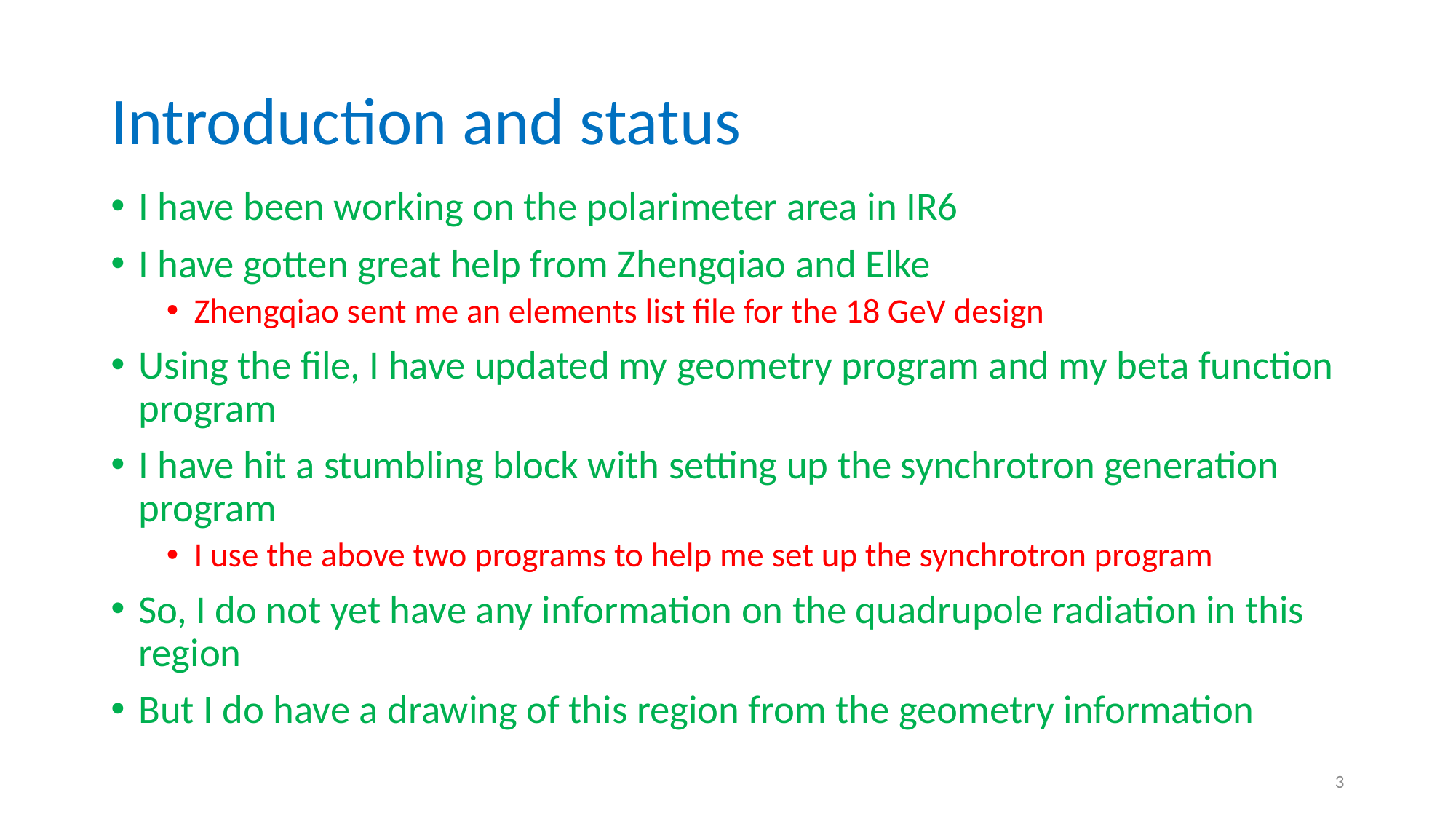

# Introduction and status
I have been working on the polarimeter area in IR6
I have gotten great help from Zhengqiao and Elke
Zhengqiao sent me an elements list file for the 18 GeV design
Using the file, I have updated my geometry program and my beta function program
I have hit a stumbling block with setting up the synchrotron generation program
I use the above two programs to help me set up the synchrotron program
So, I do not yet have any information on the quadrupole radiation in this region
But I do have a drawing of this region from the geometry information

3